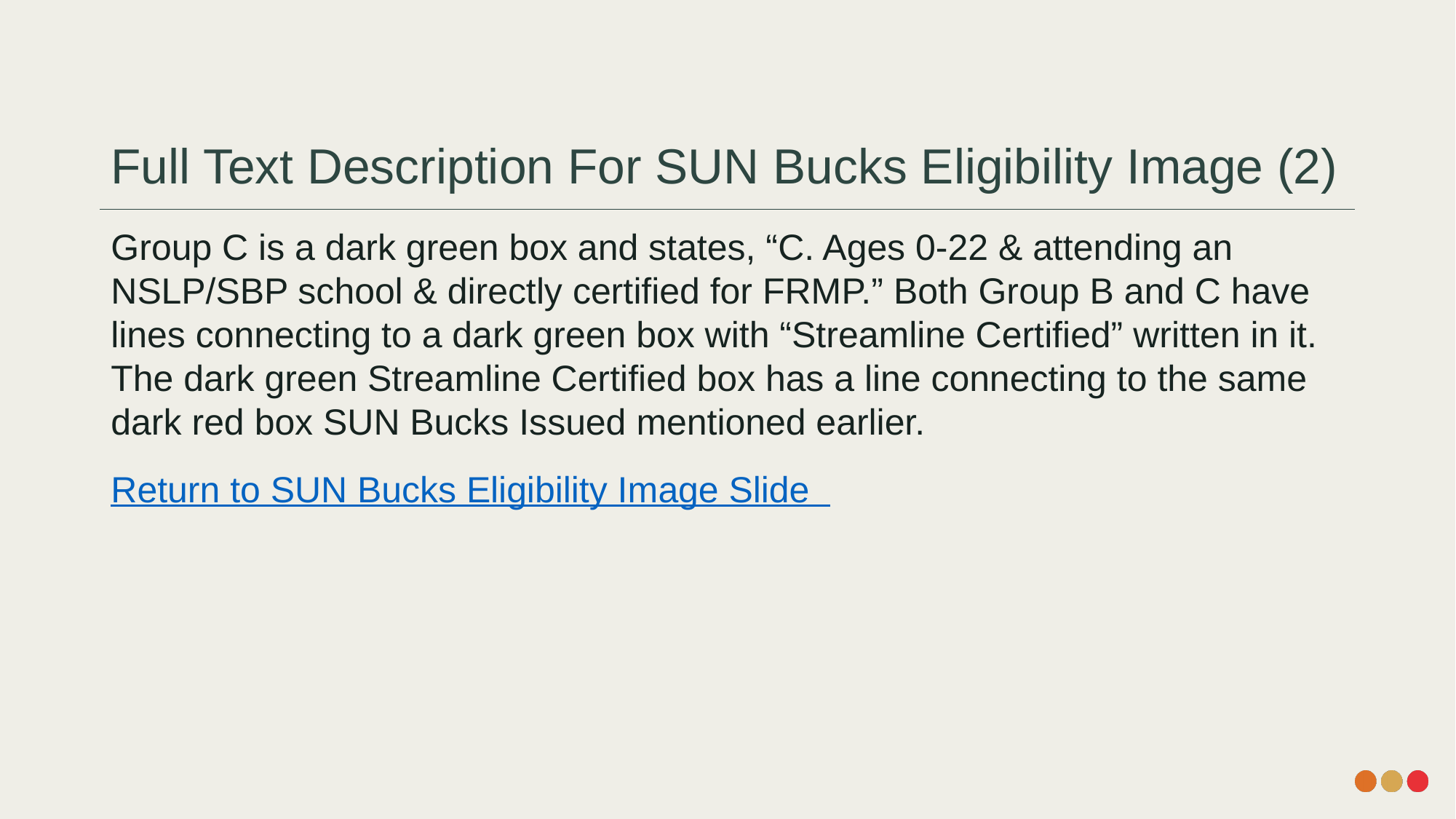

# Full Text Description For SUN Bucks Eligibility Image (2)
Group C is a dark green box and states, “C. Ages 0-22 & attending an NSLP/SBP school & directly certified for FRMP.” Both Group B and C have lines connecting to a dark green box with “Streamline Certified” written in it. The dark green Streamline Certified box has a line connecting to the same dark red box SUN Bucks Issued mentioned earlier.
Return to SUN Bucks Eligibility Image Slide